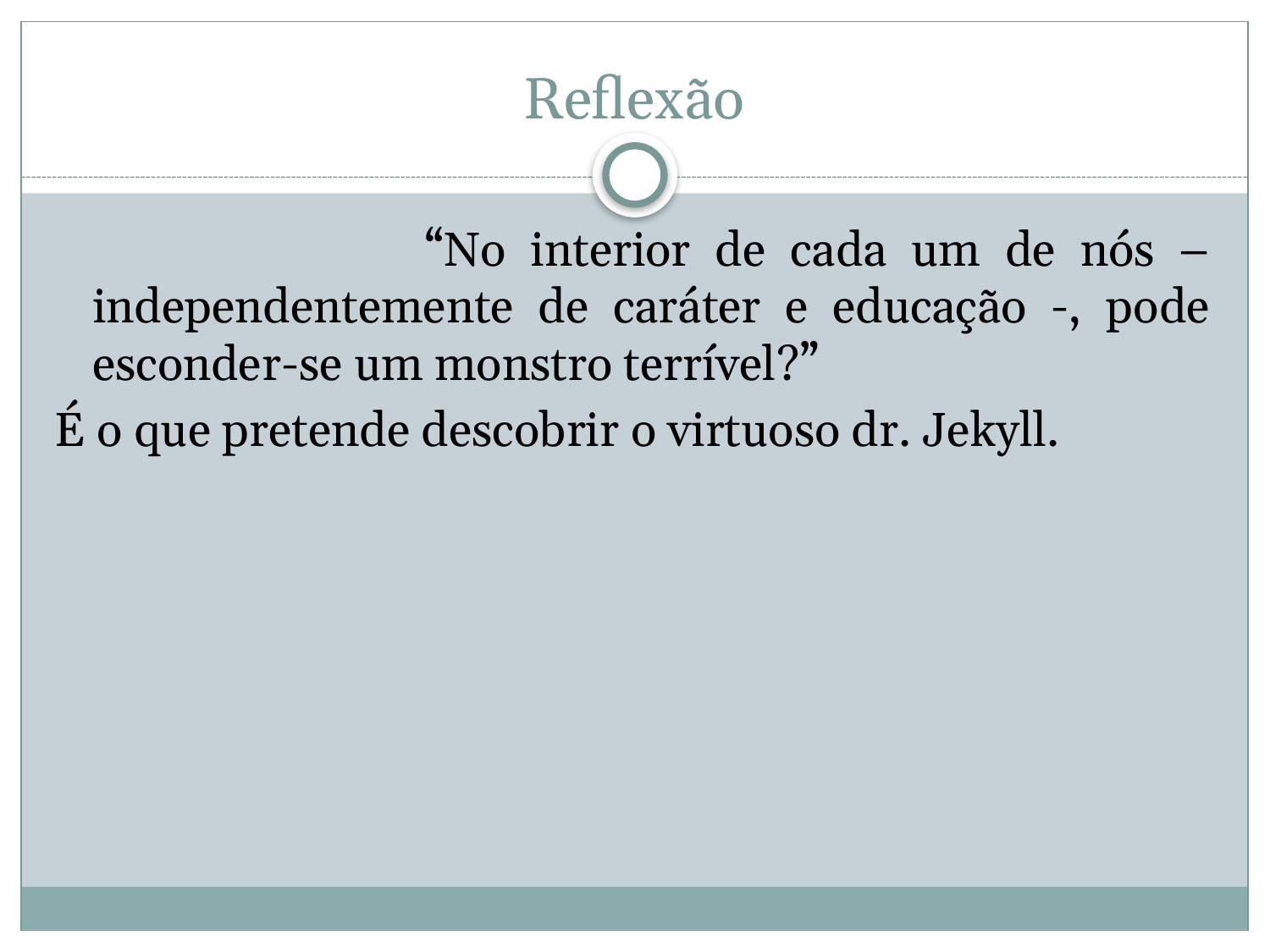

# Reflexão
               “No interior de cada um de nós – independentemente de caráter e educação -, pode esconder-se um monstro terrível?”
É o que pretende descobrir o virtuoso dr. Jekyll.